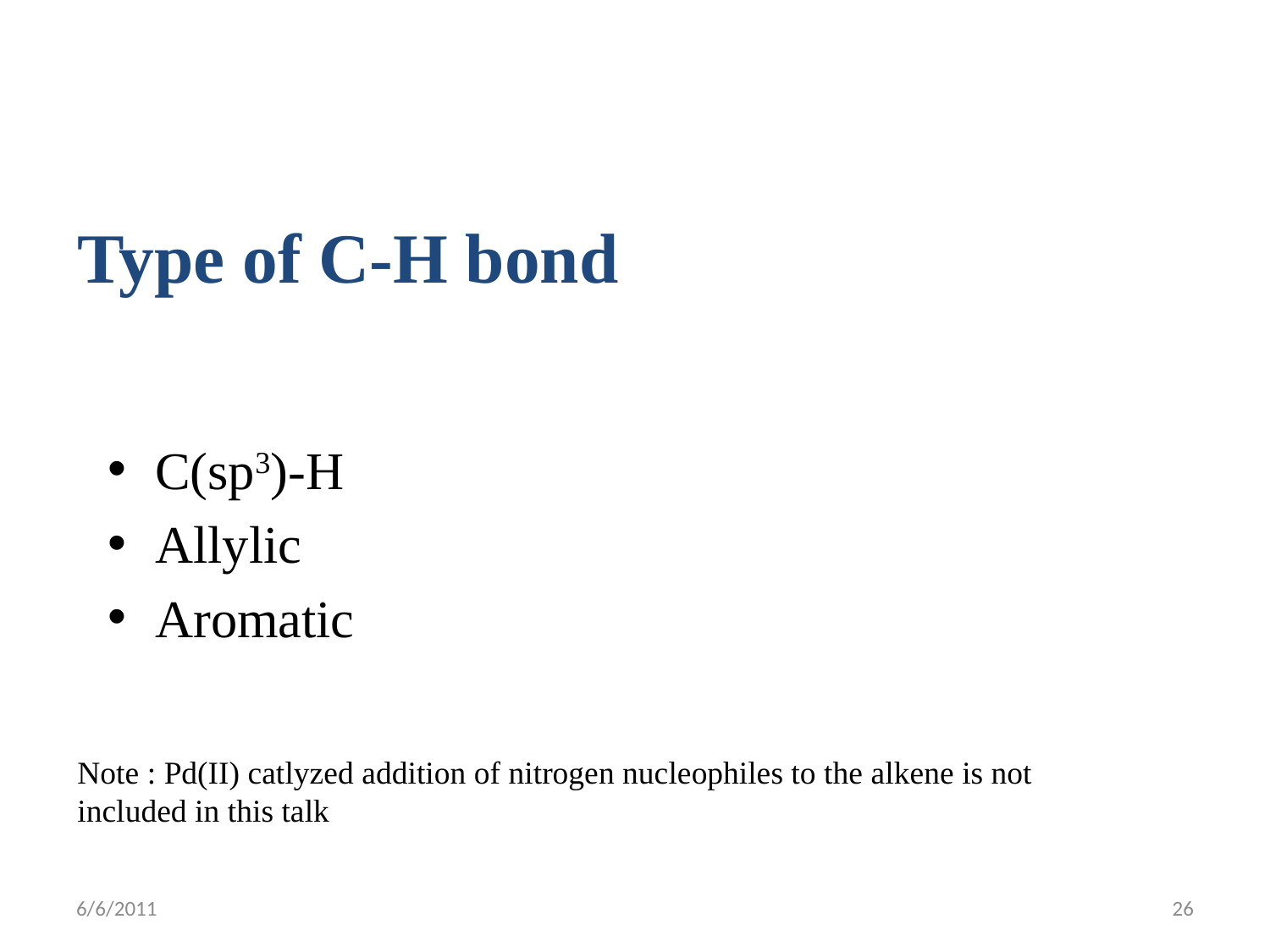

# Type of C-H bond

C(sp3)-H
Allylic
Aromatic

Note : Pd(II) catlyzed addition of nitrogen nucleophiles to the alkene is not included in this talk
6/6/2011

26